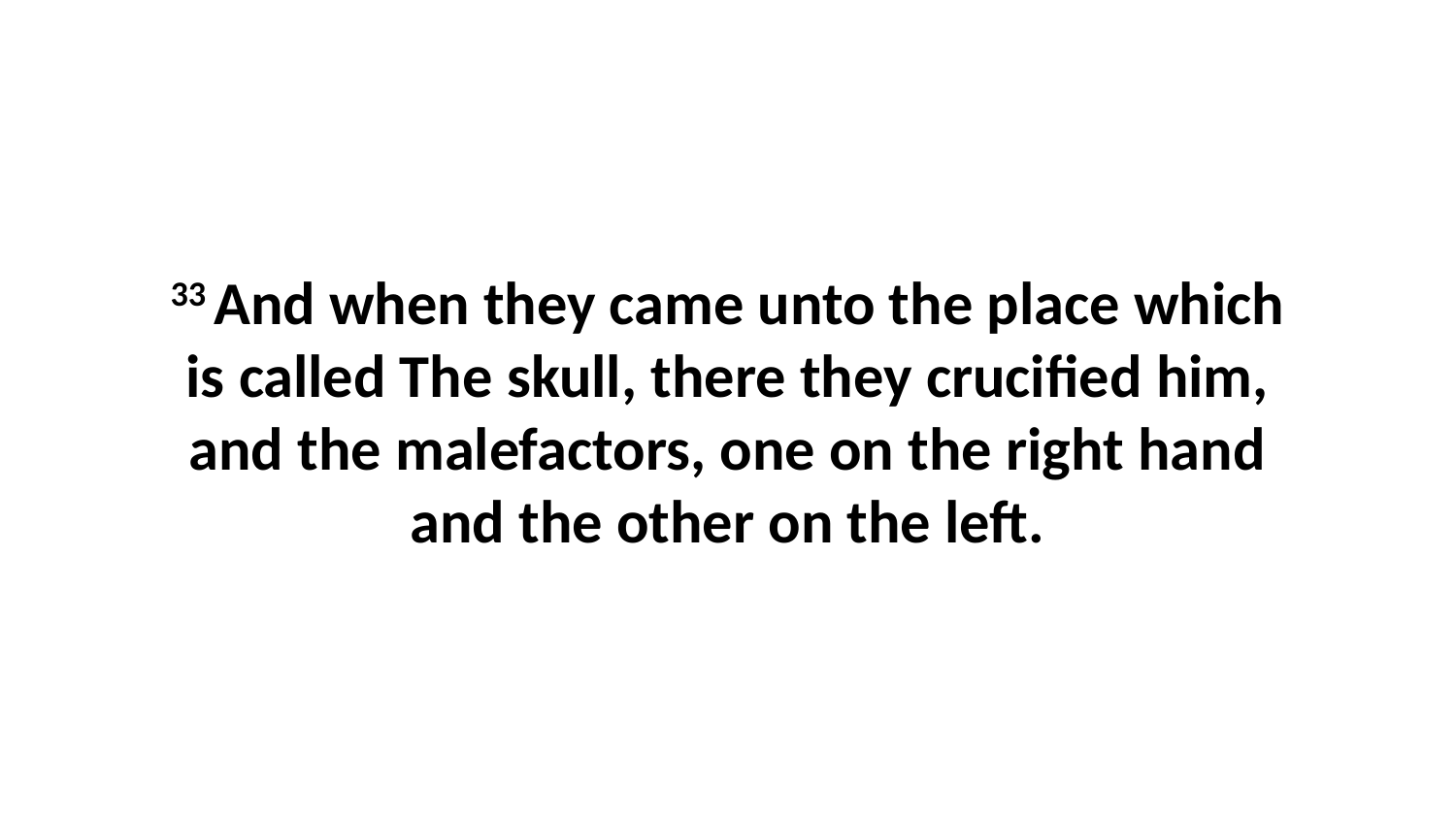

33 And when they came unto the place which is called The skull, there they crucified him, and the malefactors, one on the right hand and the other on the left.